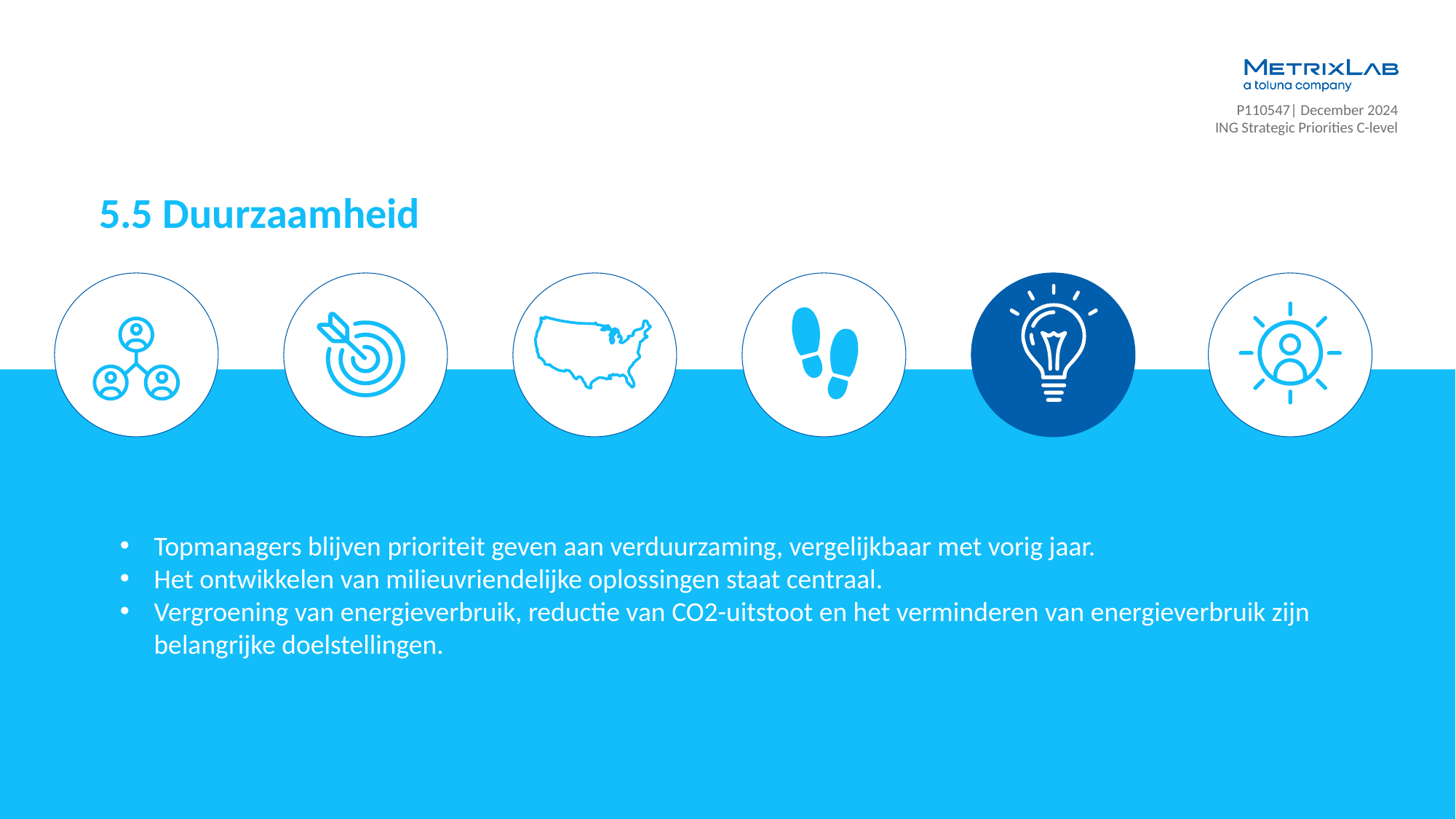

5.5 Duurzaamheid

Topmanagers blijven prioriteit geven aan verduurzaming, vergelijkbaar met vorig jaar.
Het ontwikkelen van milieuvriendelijke oplossingen staat centraal.
Vergroening van energieverbruik, reductie van CO2-uitstoot en het verminderen van energieverbruik zijn
belangrijke doelstellingen.